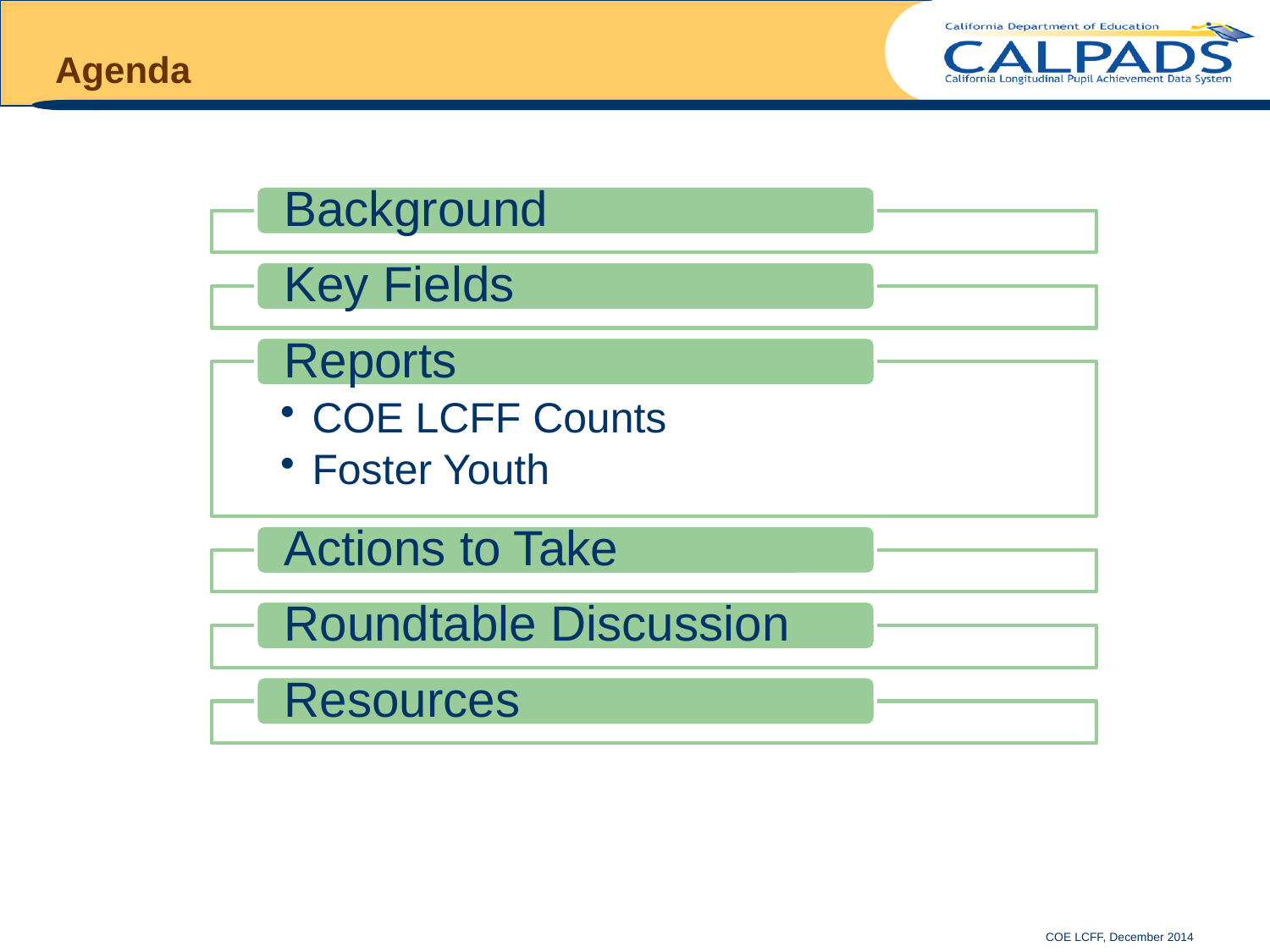

# Agenda
Background
Key Fields
COE LCFF Counts
Foster Youth
Reports
Actions to Take
Roundtable Discussion
Resources
COE LCFF, December 2014